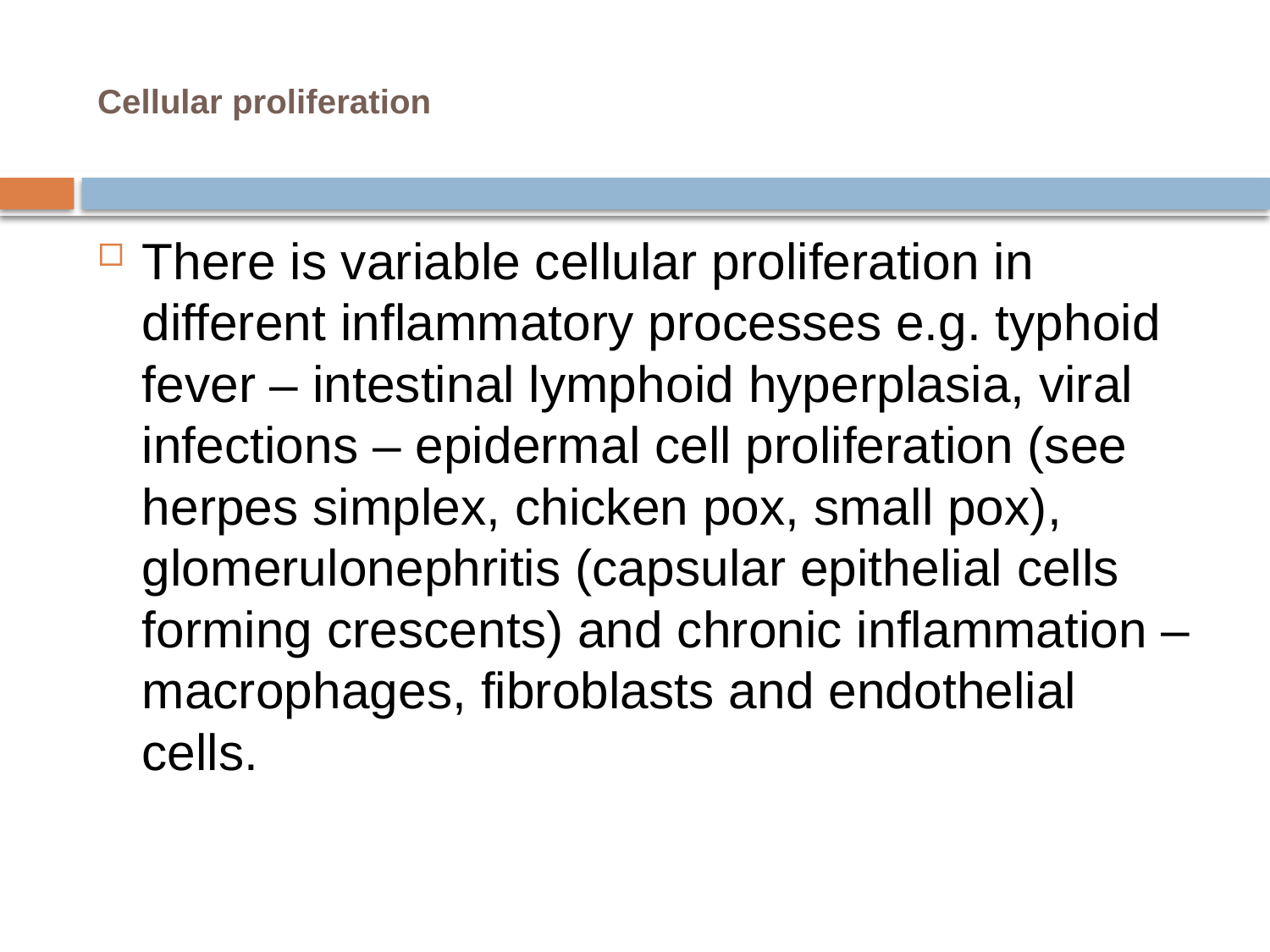

# Cellular proliferation
There is variable cellular proliferation in different inflammatory processes e.g. typhoid fever – intestinal lymphoid hyperplasia, viral infections – epidermal cell proliferation (see herpes simplex, chicken pox, small pox), glomerulonephritis (capsular epithelial cells forming crescents) and chronic inflammation – macrophages, fibroblasts and endothelial cells.